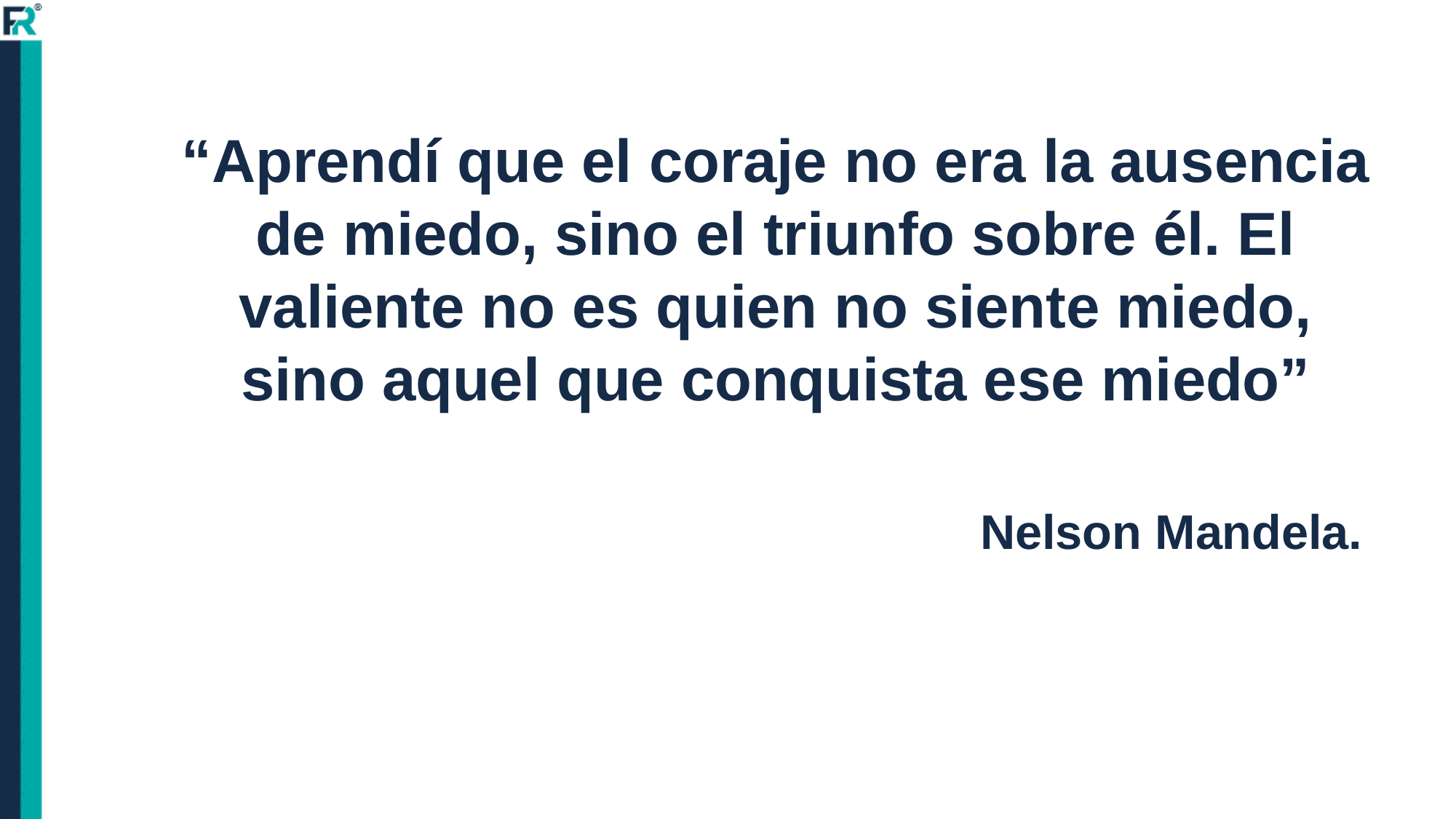

“Aprendí que el coraje no era la ausencia de miedo, sino el triunfo sobre él. El valiente no es quien no siente miedo, sino aquel que conquista ese miedo”
Nelson Mandela.